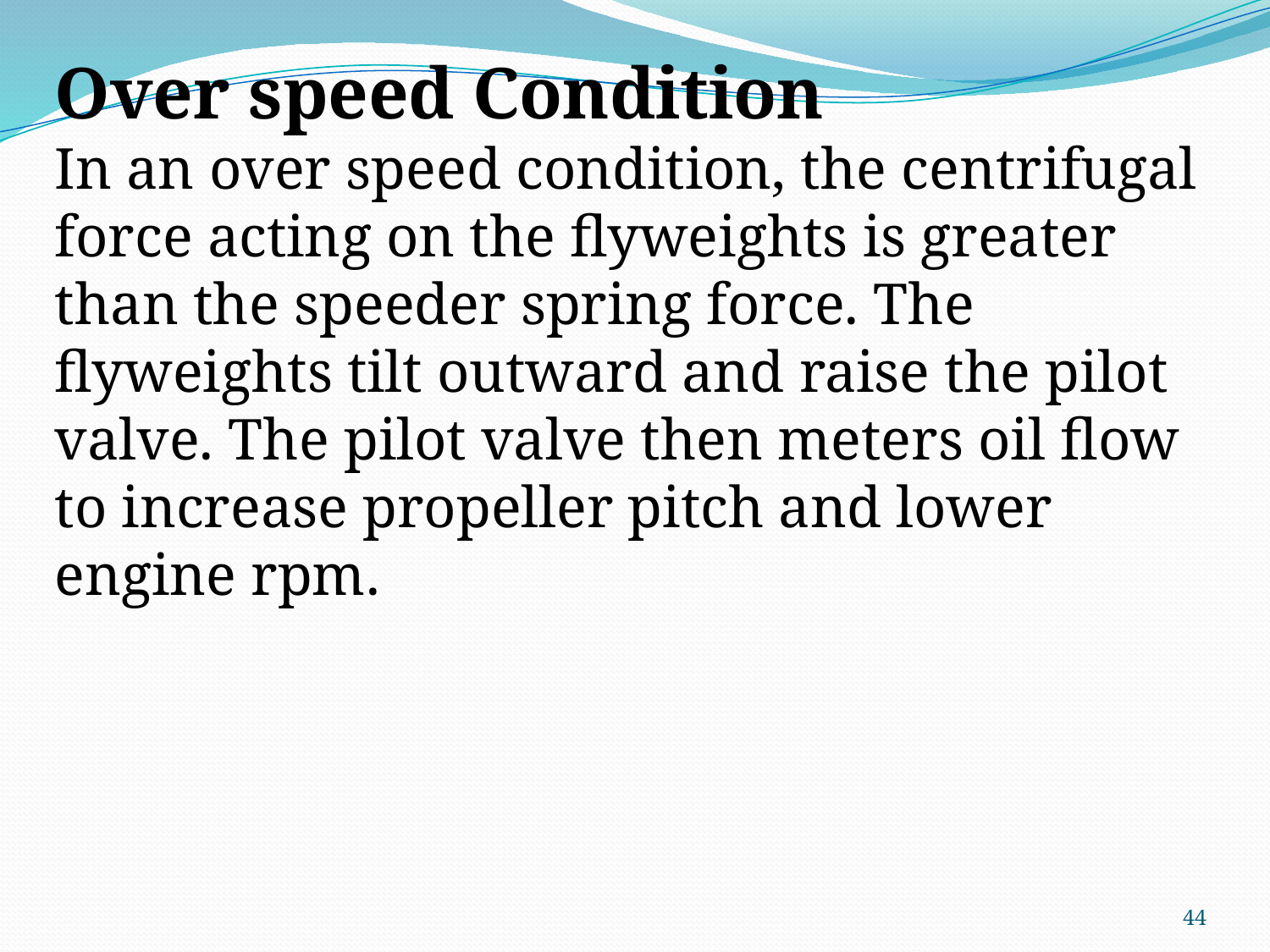

Over speed Condition
In an over speed condition, the centrifugal force acting on the flyweights is greater than the speeder spring force. The flyweights tilt outward and raise the pilot valve. The pilot valve then meters oil flow to increase propeller pitch and lower engine rpm.
44